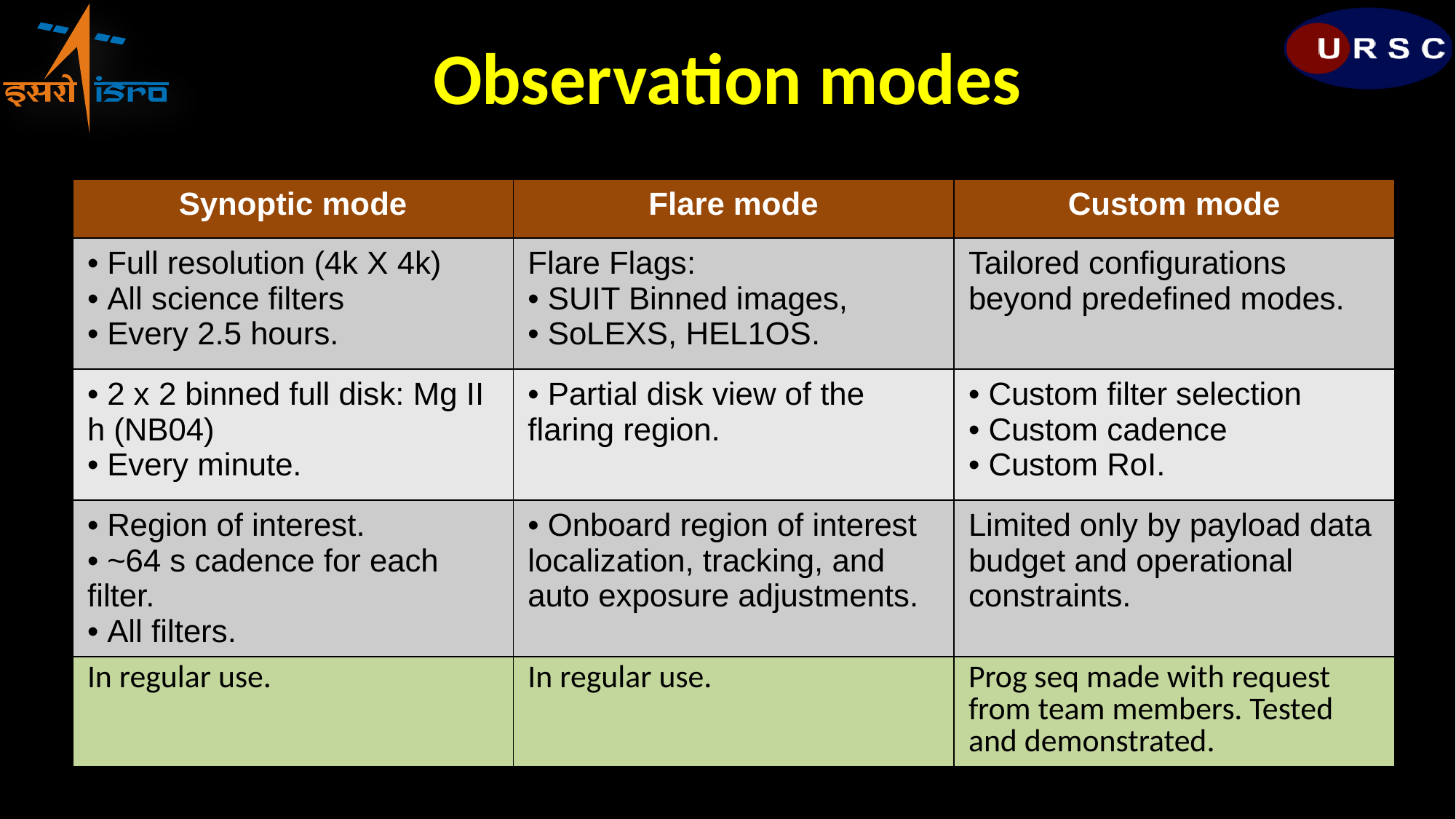

Observation modes
| Synoptic mode | Flare mode | Custom mode |
| --- | --- | --- |
| Full resolution (4k X 4k) All science filters Every 2.5 hours. | Flare Flags: SUIT Binned images, SoLEXS, HEL1OS. | Tailored configurations beyond predefined modes. |
| 2 x 2 binned full disk: Mg II h (NB04) Every minute. | Partial disk view of the flaring region. | Custom filter selection Custom cadence Custom RoI. |
| Region of interest. ~64 s cadence for each filter. All filters. | Onboard region of interest localization, tracking, and auto exposure adjustments. | Limited only by payload data budget and operational constraints. |
| In regular use. | In regular use. | Prog seq made with request from team members. Tested and demonstrated. |